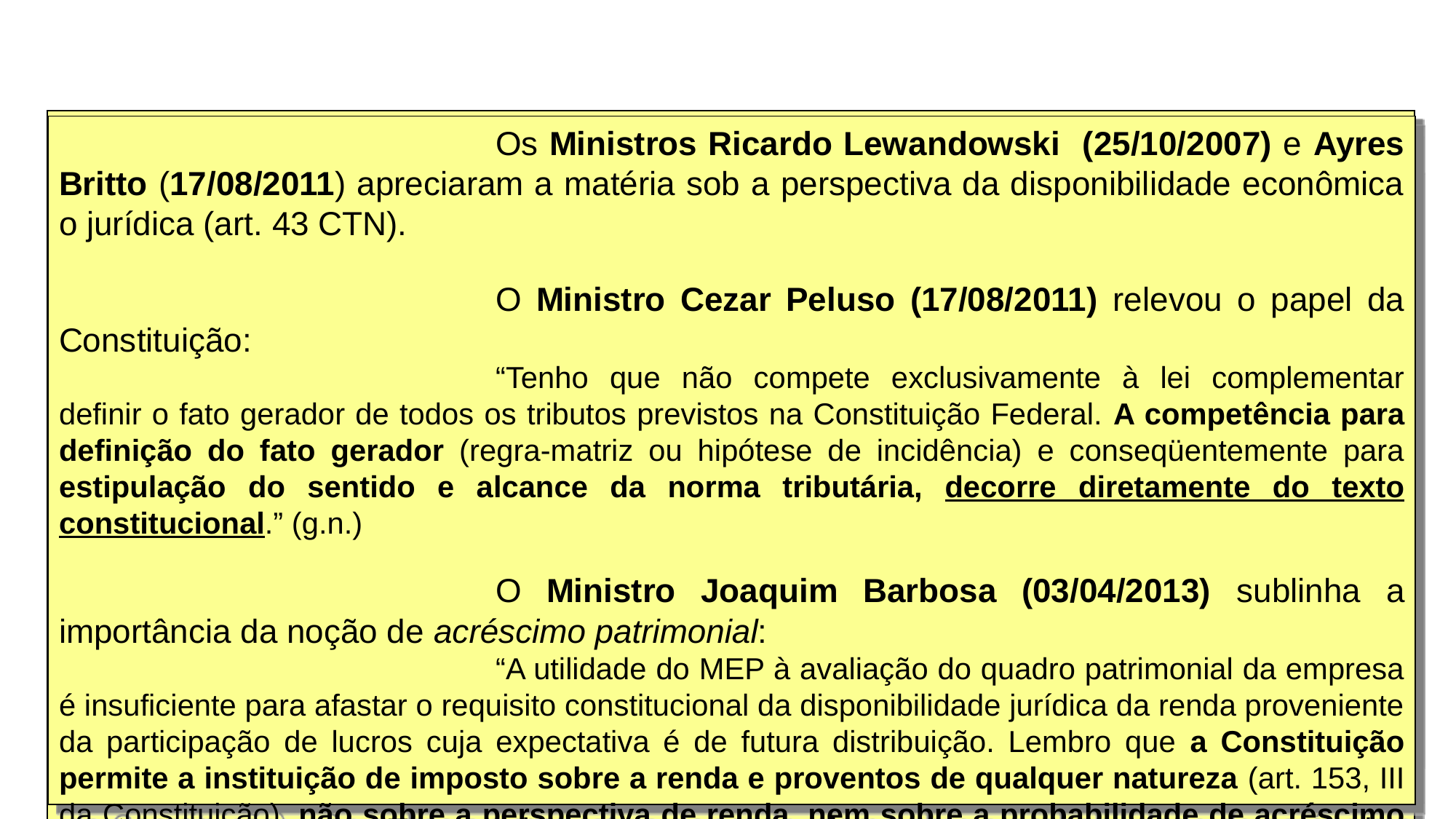

A Ministra Ellen Gracie (05/02/2003) apreciou o tema do conceito de renda sob a ótica da disponibilidade econômica ou jurídica – art. 43 do CTN.

			O Ministro Nelson Jobim (09/12/2004) reiterou o posicionamento que adotara no julgamento do RE 201.465:
			“Vê-se, desde logo, que o conceito de LUCRO REAL TRIBUTÁVEL é puramente legal e decorrente exclusivamente da lei, que adota a técnica da enumeração taxativa. Algumas parcelas que, na contabilidade empresarial, são consideradas despesas, não são assim consideradas no BALANÇO FISCAL. É o caso já exemplificado dos brindes e das despesas de alimentação dos sócios. Insisto. Isso tudo demonstra que o conceito de LUCRO REAL TRIBUTÁVEL é um conceito decorrente da lei. Não é um conceito ontológico, como se existisse, nos fatos, uma entidade concreta denominada de "LUCRO REAL" ou "RENDA" . Não tem nada de material ou essencialista. É um conceito legal. Não há um LUCRO REAL que seja ínsito ao conceito de RENDA. O conceito de RENDA, para efeitos tributários, é o legal.” (g.n.)
			E complementou, sem adotar, ao que parece, o conceito legalista de renda:
				Os Ministros Ricardo Lewandowski  (25/10/2007) e Ayres Britto (17/08/2011) apreciaram a matéria sob a perspectiva da disponibilidade econômica o jurídica (art. 43 CTN).

				O Ministro Cezar Peluso (17/08/2011) relevou o papel da Constituição:
				“Tenho que não compete exclusivamente à lei complementar definir o fato gerador de todos os tributos previstos na Constituição Federal. A competência para definição do fato gerador (regra-matriz ou hipótese de incidência) e conseqüentemente para estipulação do sentido e alcance da norma tributária, decorre diretamente do texto constitucional.” (g.n.)

				O Ministro Joaquim Barbosa (03/04/2013) sublinha a importância da noção de acréscimo patrimonial:
				“A utilidade do MEP à avaliação do quadro patrimonial da empresa é insuficiente para afastar o requisito constitucional da disponibilidade jurídica da renda proveniente da participação de lucros cuja expectativa é de futura distribuição. Lembro que a Constituição permite a instituição de imposto sobre a renda e proventos de qualquer natureza (art. 153, III da Constituição), não sobre a perspectiva de renda, nem sobre a probabilidade de acréscimo patrimonial.”   (g.n.)

			E complementou, sem adotar, ao que parece, o conceito legalista de renda:

			“A doutrina adverte para a polissemia constitucional do conceito.
A CF, redação de 1988, se utiliza 17 vezes da expressão renda, em 06 diferentes sentidos (65):
a) "receita pública auferida, arrecadada, de natureza tributária ou não" (arts 30, III, e 48, I);
b) ''renda regional" (arts. 43, § 2o, IV; e 192, VII) ;
c) "poder aquisitivo de certa pessoa" (art. 201,11);
d) "remuneração de títulos públicos" (art. 151, II);
e) "base tributável" (arts. 153, III; 157, I; 158, I; 159, I; 159, § 1º);
f) "somatório de remuneração e ganhos de rendimentos" (arts. 150, VI, a, c, § 2º, § 3º, § 4º; 153, § 2º, II).
O que aqui nos interessa é o conceito de renda como base tributável.
Basta, para o caso, constatar que a expressão RENDA, ao fim e ao cabo, designa o ACRÉSCIMO DE VALOR PATRIMONIAL e não FLUXO DE RENDA.” (g.n.)

4)							ADI 2588 (três  correntes)
Relatora Min. Ellen Gracie. Redator do acórdão Min. Joaquim Barbosa. Julgamento: 10/04/2013

TRIBUTÁRIO. INTERNACIONAL. IMPOSTO DE RENDA E PROVENTOS DE QUALQUER NATUREZA. PARTICIPAÇÃO DE EMPRESA CONTROLADORA OU COLIGADA NACIONAL NOS LUCROS AUFERIDOS POR PESSOA JURÍDICA CONTROLADA OU COLIGADA SEDIADA NO EXTERIOR. LEGISLAÇÃO QUE CONSIDERA DISPONIBILIZADOS OS LUCROS NA DATA DO BALANÇO EM QUE TIVEREM SIDO APURADOS (“31 DE DEZEMBRO DE CADA ANO”). ALEGADA VIOLAÇÃO DO CONCEITO CONSTITUCIONAL DE RENDA (ART. 143, III DA CONSTITUIÇÃO). APLICAÇÃO DA NOVA METODOLOGIA DE APURAÇÃO DO TRIBUTO PARA A PARTICIPAÇÃO NOS LUCROS APURADA EM 2001. VIOLAÇÃO DAS REGRAS DA IRRETROATIVIDADE E DA ANTERIORIDADE. MP 2.158-35/2001, ART. 74. LEI 5.720/1966, ART. 43, § 2º (LC 104/2000). 1. Ao examinar a constitucionalidade do art. 43, § 2º do CTN e do art. 74 da MP 2.158/2001, o Plenário desta Suprema Corte se dividiu em quatro resultados: 1.1. Inconstitucionalidade incondicional, já que o dia 31 de dezembro de cada ano está dissociado de qualquer ato jurídico ou econômico necessário ao pagamento de participação nos lucros; 1.2. Constitucionalidade incondicional, seja em razão do caráter antielisivo (impedir “planejamento tributário”) ou antievasivo (impedir sonegação) da normatização, ou devido à submissão obrigatória das empresas nacionais investidoras ao Método de de Equivalência Patrimonial – MEP, previsto na Lei das Sociedades por Ações (Lei 6.404/1976, art. 248); 1.3. Inconstitucionalidade condicional, afastada a aplicabilidade dos textos impugnados apenas em relação às empresas coligadas, porquanto as empresas nacionais controladoras teriam plena disponibilidade jurídica e econômica dos lucros auferidos pela empresa estrangeira controlada; 1.4. Inconstitucionalidade condicional, afastada a aplicabilidade do texto impugnado para as empresas controladas ou coligadas sediadas em países de tributação normal, com o objetivo de preservar a função antievasiva da normatização. 2. Orientada pelos pontos comuns às opiniões majoritárias, a composição do resultado reconhece: 2.1. A inaplicabilidade do art. 74 da MP 2.158-35 às empresas nacionais coligadas a pessoas jurídicas sediadas em países sem tributação favorecida, ou que não sejam “paraísos fiscais”; 2.2. A aplicabilidade do art. 74 da MP 2.158-35 às empresas nacionais controladoras de pessoas jurídicas sediadas em países de tributação favorecida, ou desprovidos de controles societários e fiscais adequados (“paraísos fiscais”, assim definidos em lei); 2.3. A inconstitucionalidade do art. 74 par. ún., da MP 2.158-35/2001, de modo que o texto impugnado não pode ser aplicado em relação aos lucros apurados até 31 de dezembro de 2001. Ação Direta de Inconstitucionalidade conhecida e julgada parcialmente procedente, para dar interpretação conforme ao art. 74 da MP 2.158-35/2001, bem como para declarar a inconstitucionalidade da clausula de retroatividade prevista no art. 74, par. ún., da MP 2.158/2001.
				O Ministro Marco Aurélio (28/09/2006) observou que o STF já estabelecera um conceito constitucional de renda, o que se deu no julgamento do RE 117887, relator o Ministro Carlos Velloso. Sobre a afronta ao inciso III do artigo 153 da Constituição, lembrou o Ministro que a matéria discutida nesta ADI se assemelha à que foi objeto de decisão no RE 172058.

				Na mesma data, o Ministro Sepúlveda Pertence assentou:
				“É preciso, assim, usar dos meios hermenêuticos possíveis para manter-se fiel àquele círculo concêntrico maior na progressiva definição das hipóteses de incidência de cada tributo, que é o da incidência possível que a própria Constituição há de gizar - e cabe-nos extrair dela aquele sentido máximo do círculo de incidência -, sob pena, repito, de descaracterizar toda a distribuição de competências tributárias. Não posso ver, na referência a um imposto sobre a renda, a possibilidade de fazê-lo incidir sobre o que renda não é, ainda que seja a partir de uma ficção de desconsideração da personalidade jurídica [...].”   (g.n.)

15
7